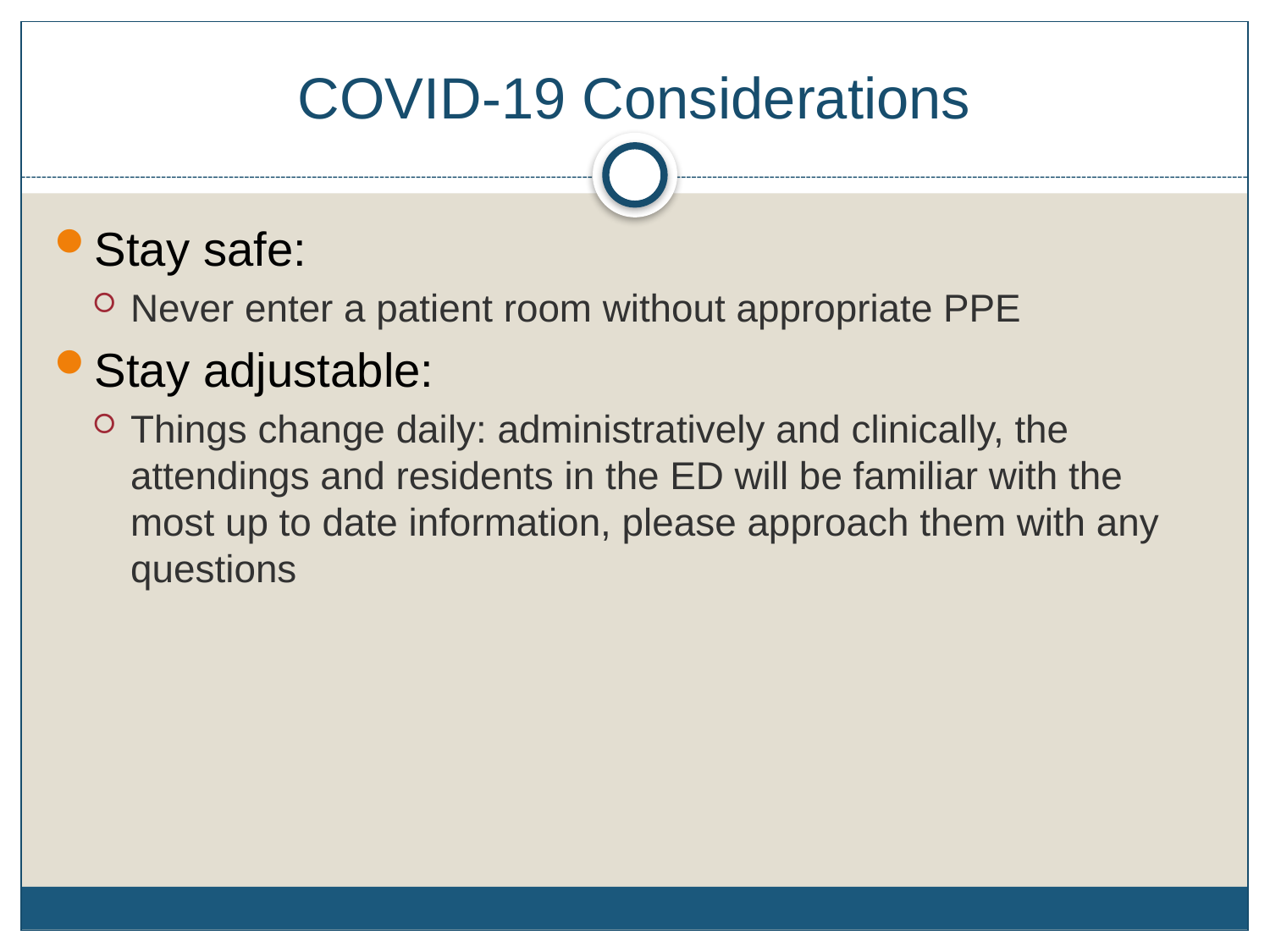

# COVID-19 Considerations
Stay safe:
Never enter a patient room without appropriate PPE
Stay adjustable:
Things change daily: administratively and clinically, the attendings and residents in the ED will be familiar with the most up to date information, please approach them with any questions